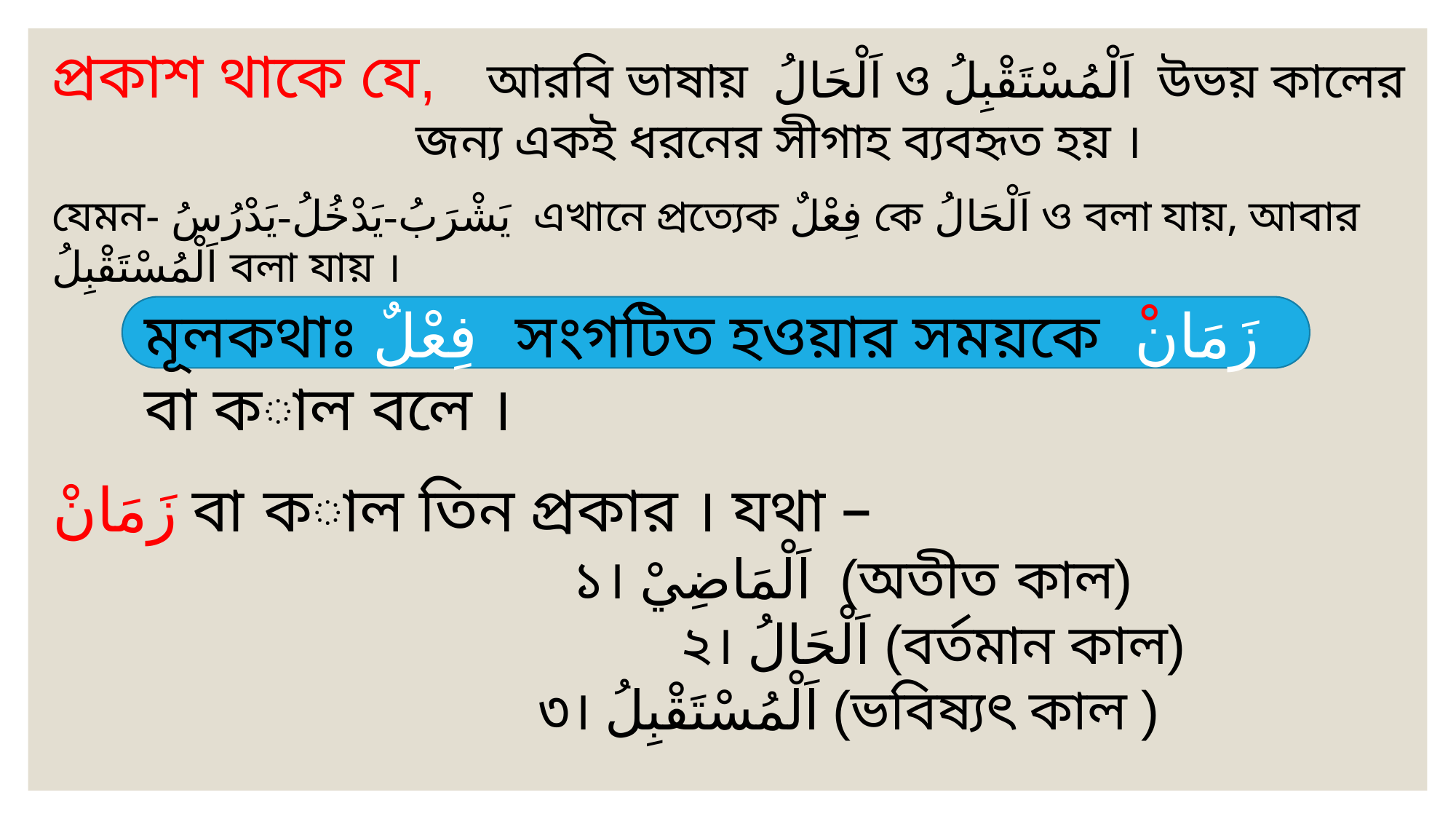

প্রকাশ থাকে যে,   আরবি ভাষায়  اَلْحَالُ ও اَلْمُسْتَقْبِلُ  উভয় কালের
                             জন্য একই ধরনের সীগাহ ব্যবহৃত হয় ।

যেমন- يَشْرَبُ-يَدْخُلُ-يَدْرُسُ  এখানে প্রত্যেক فِعْلٌ কে اَلْحَالُ ও বলা যায়, আবার اَلْمُسْتَقْبِلُ বলা যায় ।
মূলকথাঃ فِعْلٌ  সংগটিত হওয়ার সময়কে  زَمَانْ বা কাল বলে ।

 زَمَانْ বা কাল তিন প্রকার । যথা –
                                      ১। اَلْمَاضِيْ  (অতীত কাল)
                                      ২। اَلْحَالُ (বর্তমান কাল)
                                     ৩। اَلْمُسْتَقْبِلُ (ভবিষ্যৎ কাল )